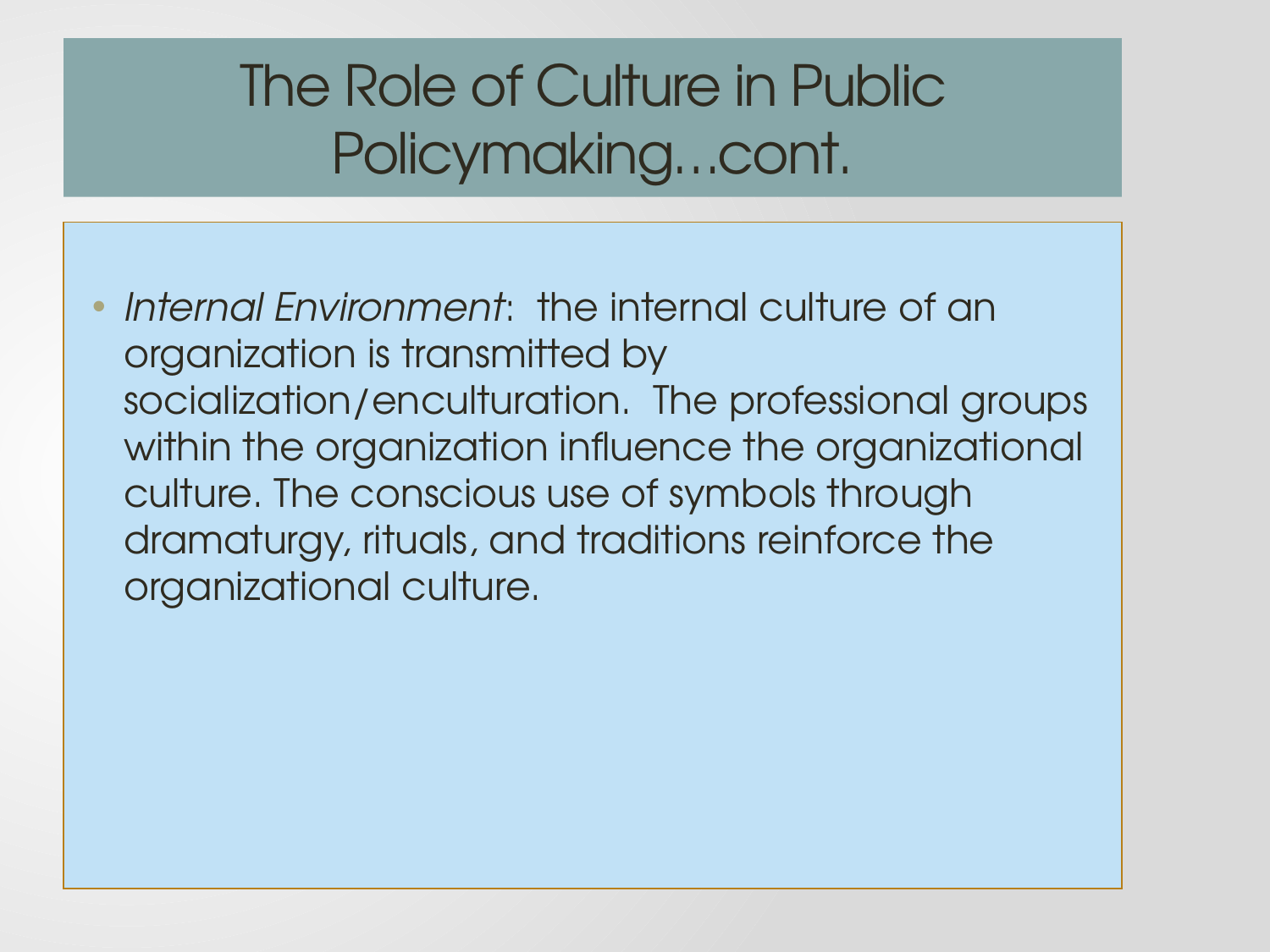

# The Role of Culture in Public Policymaking…cont.

Internal Environment:  the internal culture of an organization is transmitted by socialization/enculturation.  The professional groups within the organization influence the organizational culture. The conscious use of symbols through dramaturgy, rituals, and traditions reinforce the organizational culture.